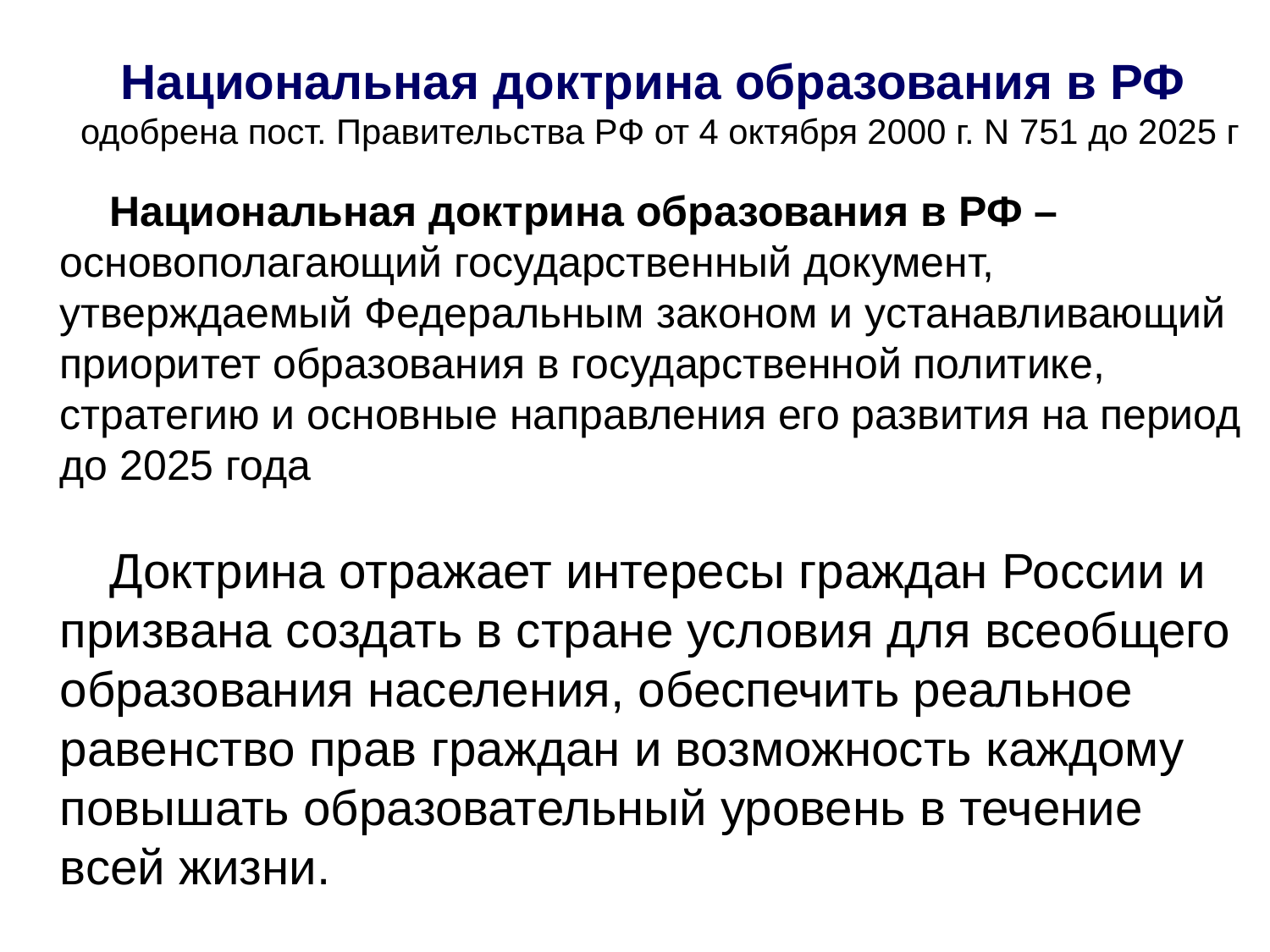

Национальная доктрина образования в РФ
одобрена пост. Правительства РФ от 4 октября 2000 г. N 751 до 2025 г

Национальная доктрина образования в РФ – основополагающий государственный документ, утверждаемый Федеральным законом и устанавливающий приоритет образования в государственной политике, стратегию и основные направления его развития на период до 2025 года

Доктрина отражает интересы граждан России и призвана создать в стране условия для всеобщего образования населения, обеспечить реальное равенство прав граждан и возможность каждому повышать образовательный уровень в течение всей жизни.